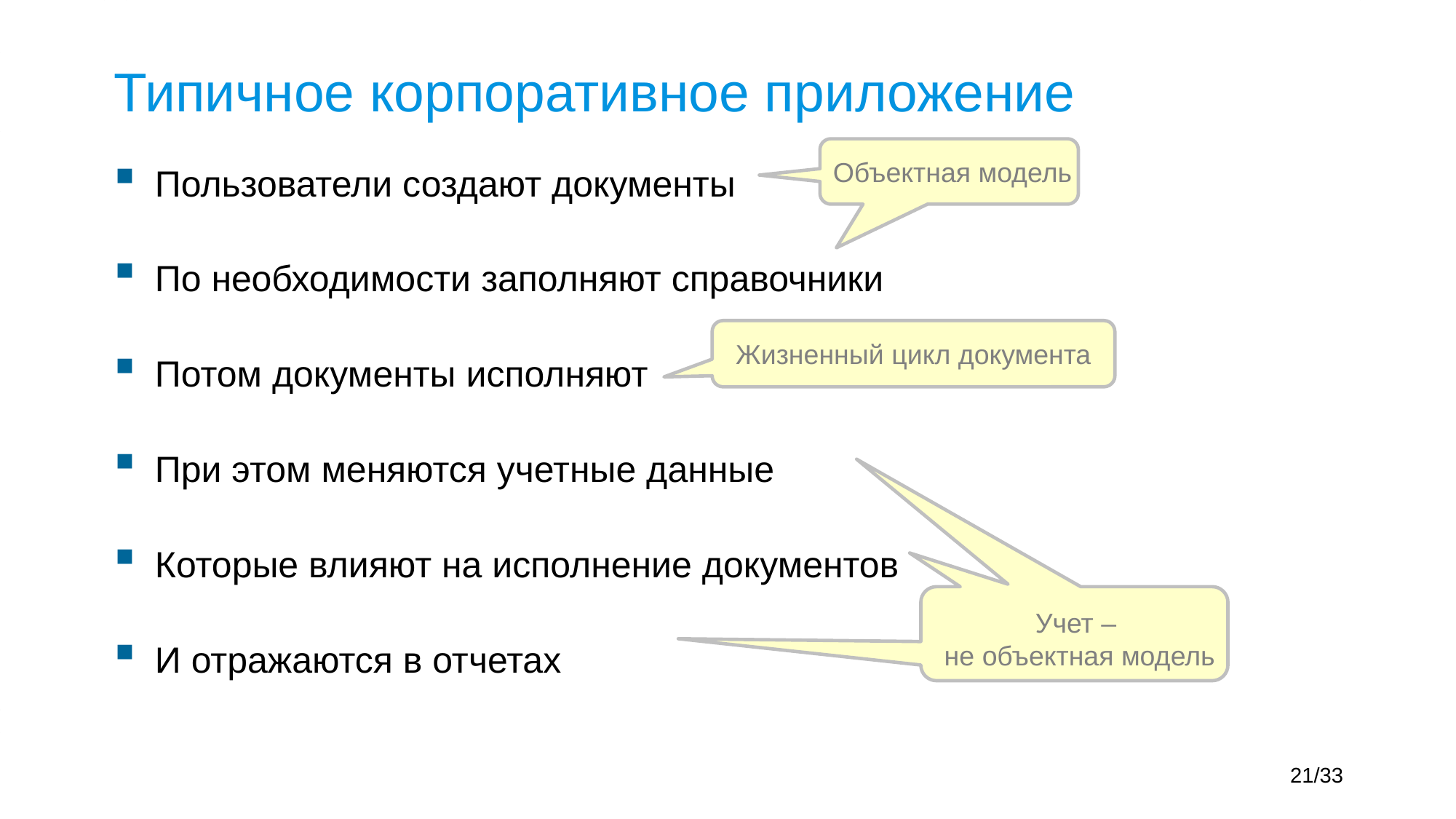

# Типичное корпоративное приложение

Объектная модель
Пользователи создают документы
По необходимости заполняют справочники
Потом документы исполняют
При этом меняются учетные данные
Которые влияют на исполнение документов
И отражаются в отчетах

Жизненный цикл документа

Учет –
не объектная модель
21/33